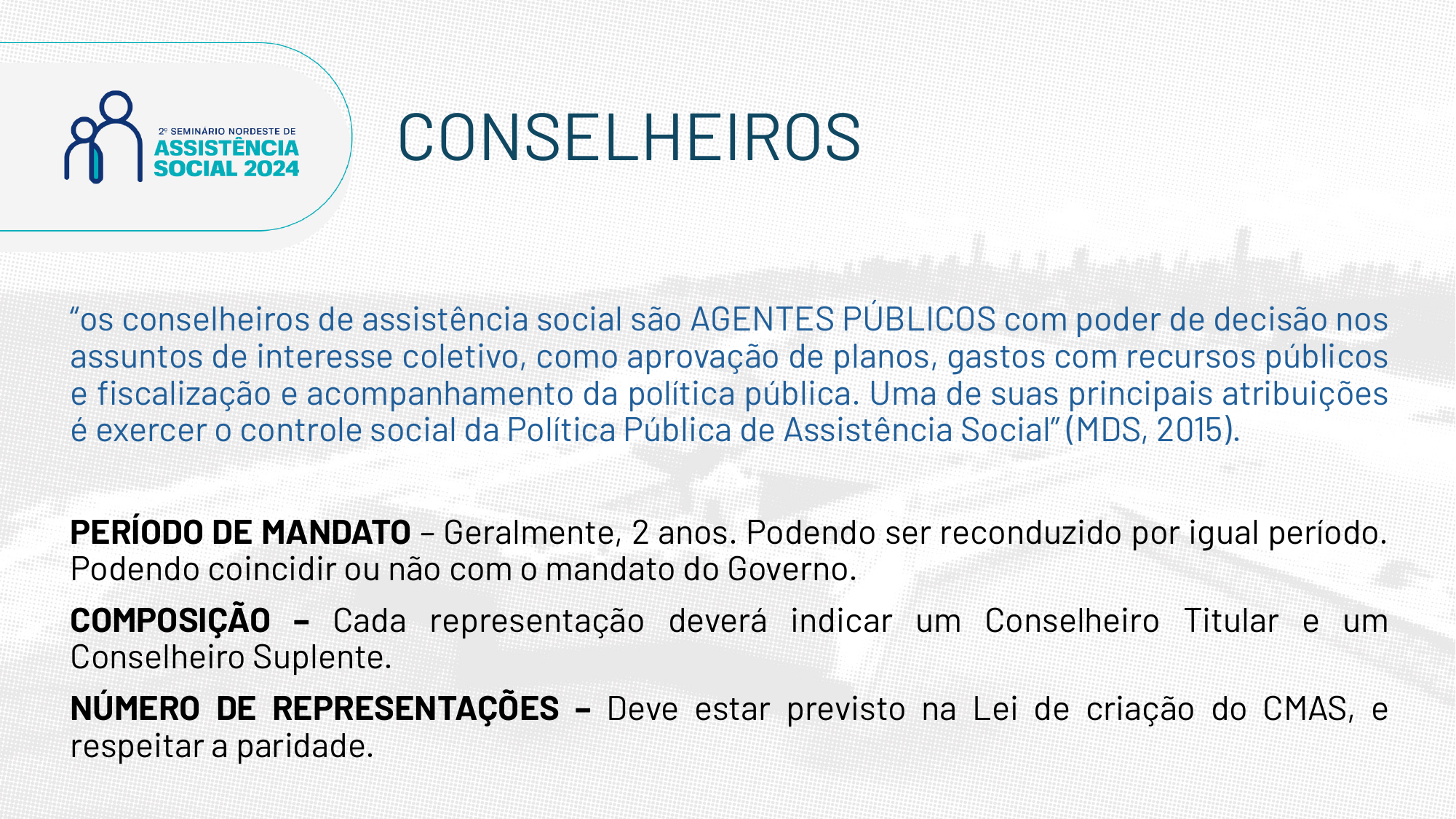

# CONSELHEIROS

“os conselheiros de assistência social são AGENTES PÚBLICOS com poder de decisão nos assuntos de interesse coletivo, como aprovação de planos, gastos com recursos públicos e fiscalização e acompanhamento da política pública. Uma de suas principais atribuições é exercer o controle social da Política Pública de Assistência Social” (MDS, 2015).

PERÍODO DE MANDATO – Geralmente, 2 anos. Podendo ser reconduzido por igual período. Podendo coincidir ou não com o mandato do Governo.
COMPOSIÇÃO – Cada representação deverá indicar um Conselheiro Titular e um Conselheiro Suplente.
NÚMERO DE REPRESENTAÇÕES – Deve estar previsto na Lei de criação do CMAS, e respeitar a paridade.